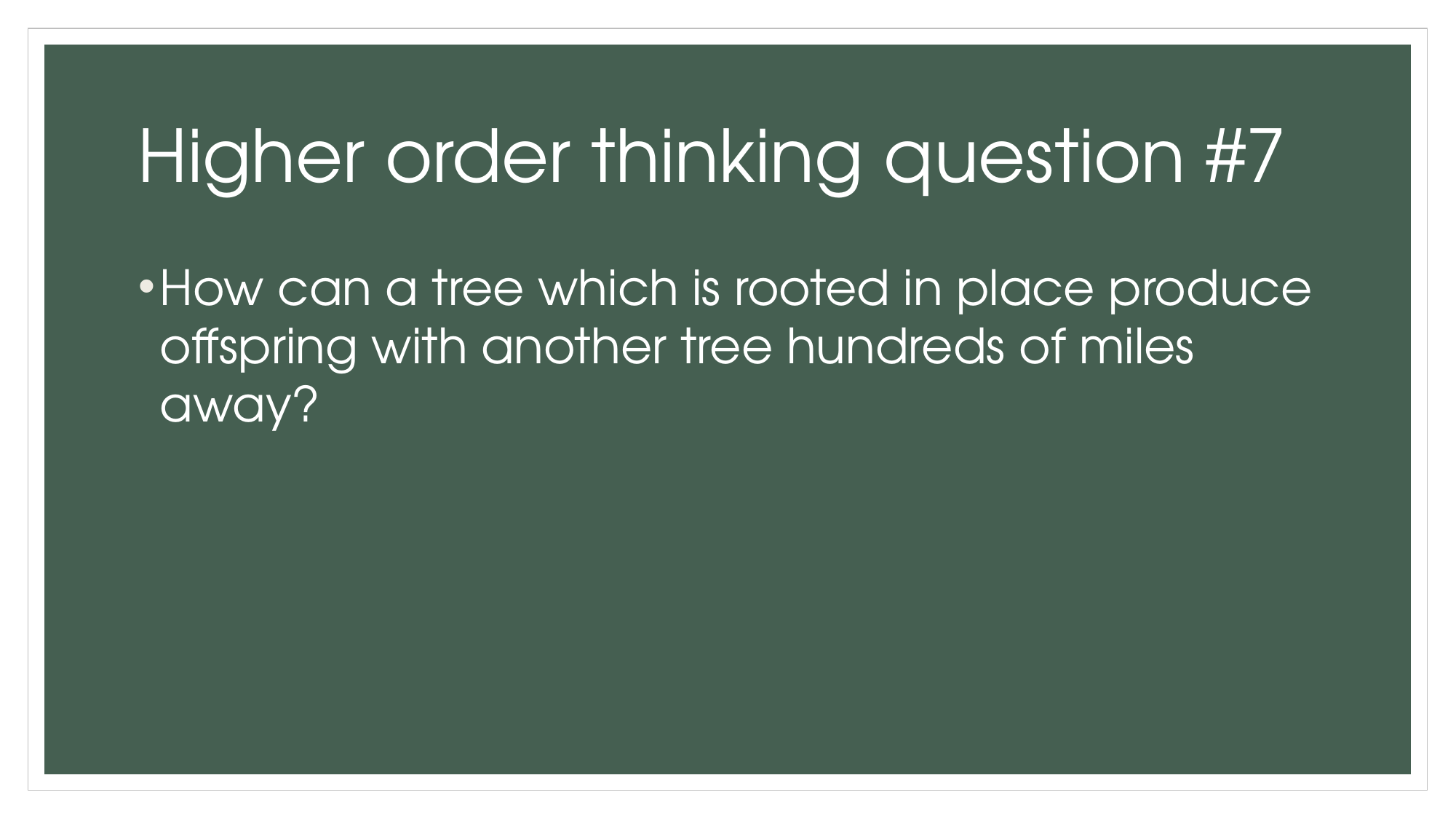

# Higher order thinking question #7
How can a tree which is rooted in place produce offspring with another tree hundreds of miles away?